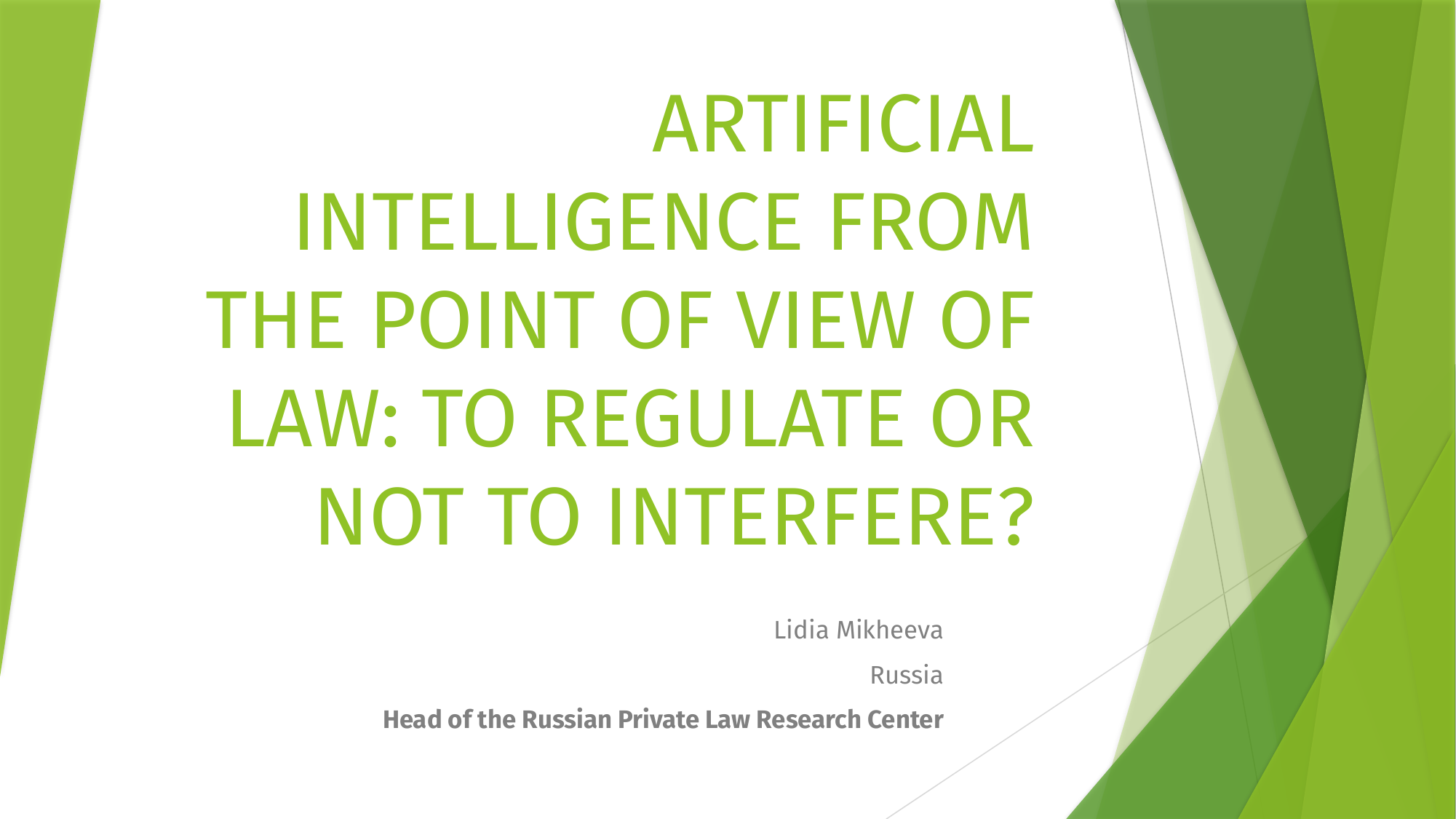

# ARTIFICIAL INTELLIGENCE FROM THE POINT OF VIEW OF LAW: TO REGULATE OR NOT TO INTERFERE?
Lidia Mikheeva
Russia
Head of the Russian Private Law Research Center